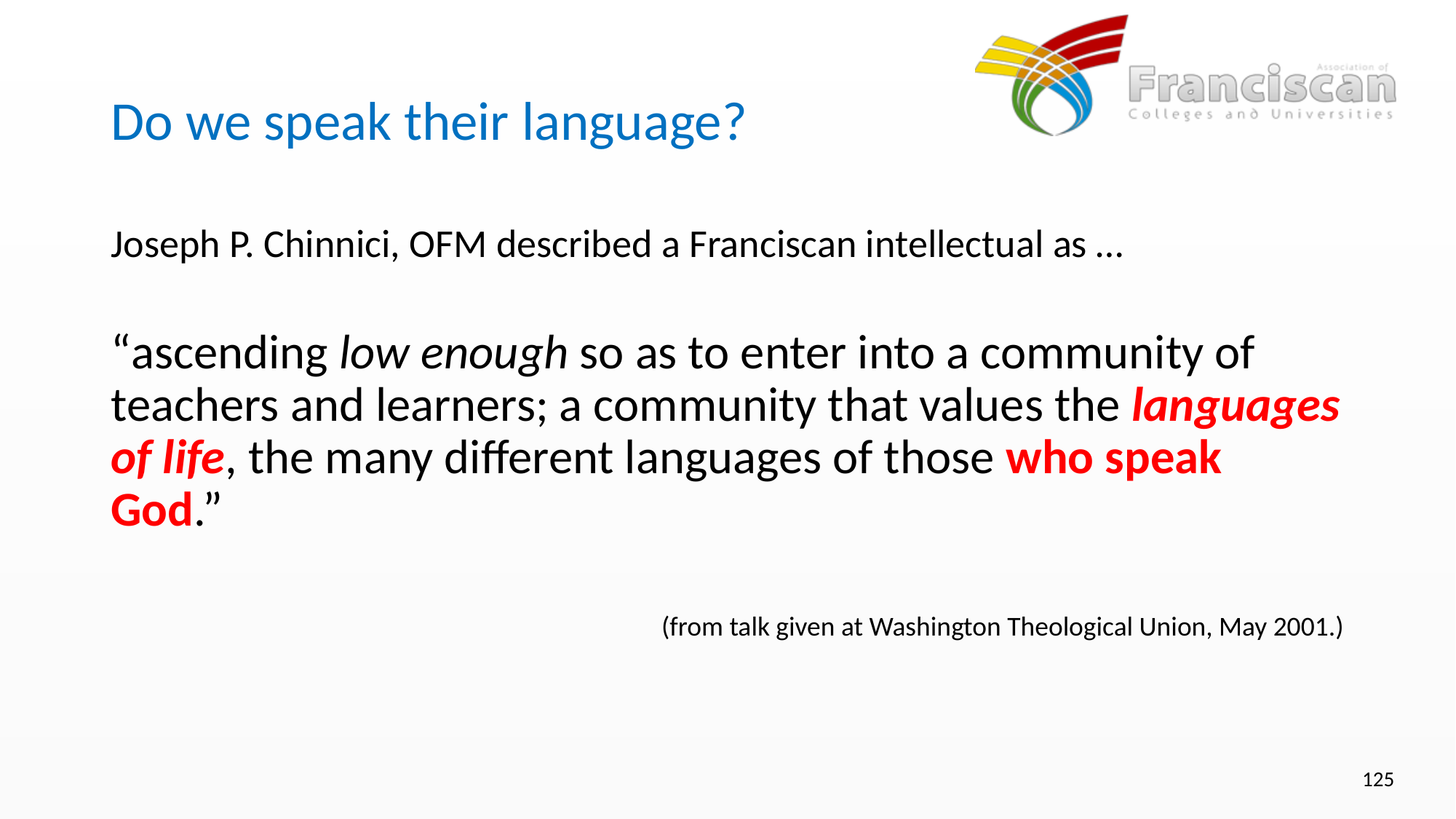

# Do we speak their language?
Joseph P. Chinnici, OFM described a Franciscan intellectual as …
“ascending low enough so as to enter into a community of teachers and learners; a community that values the languages of life, the many different languages of those who speak God.”

(from talk given at Washington Theological Union, May 2001.)
125